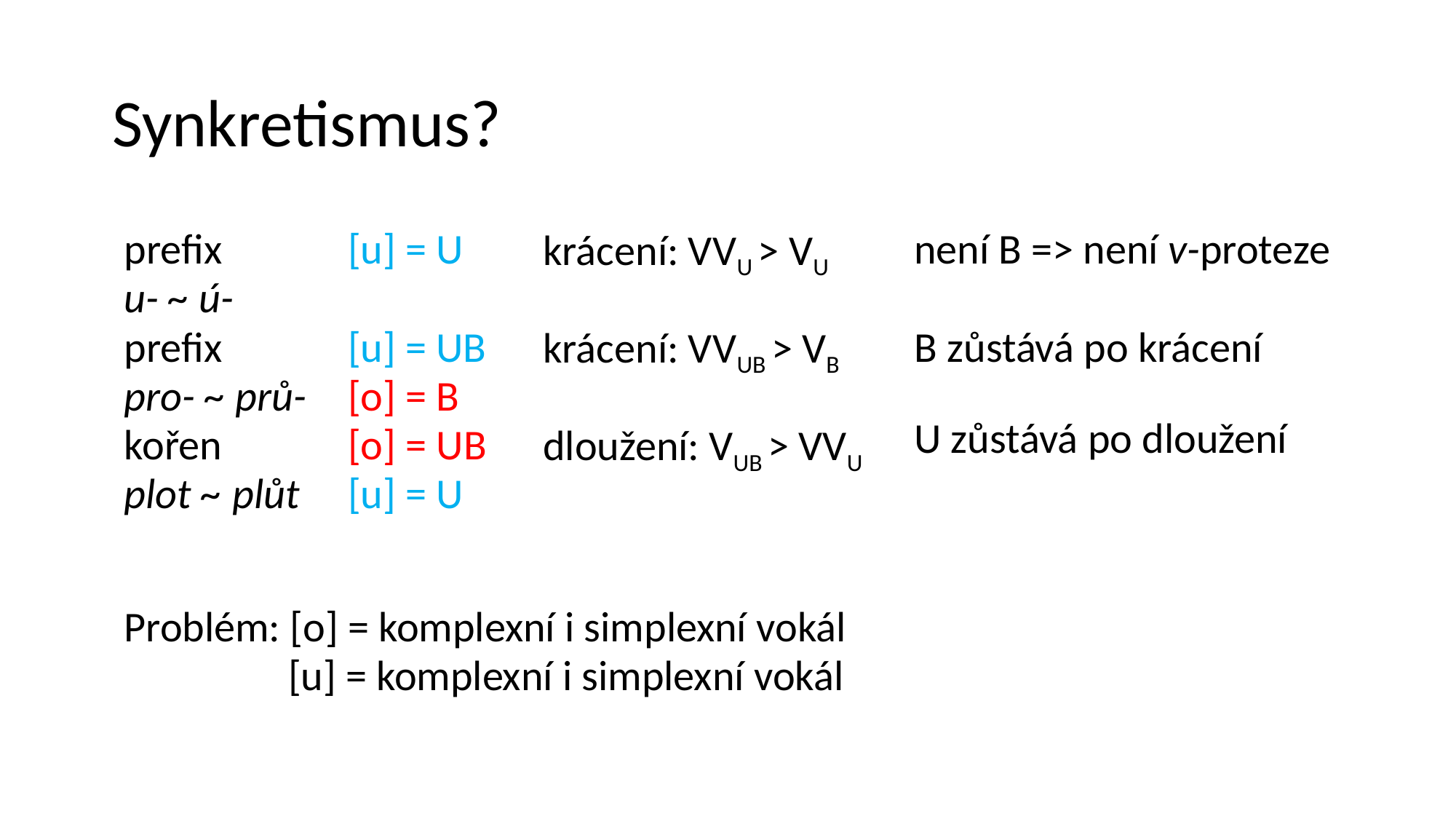

# Synkretismus?

| prefix u- ~ ú- | [u] = U |  | krácení: VVU > VU |  | není B => není v-proteze |  |
| --- | --- | --- | --- | --- | --- | --- |
| prefix pro- ~ prů- | [u] = UB [o] = B |  | krácení: VVUB > VB |  | B zůstává po krácení |  |
| kořen plot ~ plůt | [o] = UB [u] = U |  | dloužení: VUB > VVU |  | U zůstává po dloužení |  |
|  |  |  |  |  |  |  |
| Problém: [o] = komplexní i simplexní vokál [u] = komplexní i simplexní vokál |  |  |  |  |  |  |
|  |  |  |  |  |  |  |